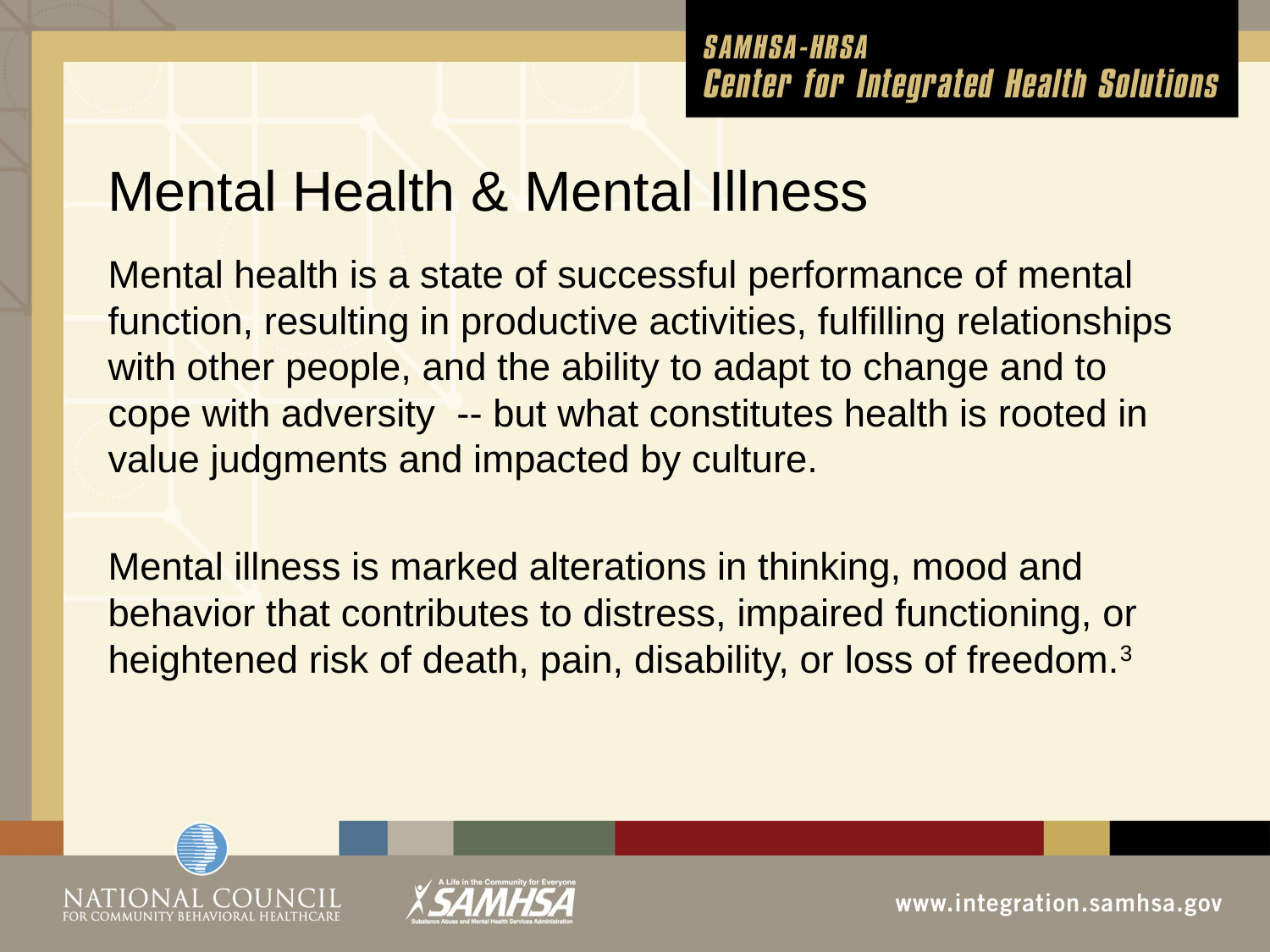

# Mental Health & Mental Illness
Mental health is a state of successful performance of mental function, resulting in productive activities, fulfilling relationships with other people, and the ability to adapt to change and to cope with adversity  -- but what constitutes health is rooted in value judgments and impacted by culture.

Mental illness is marked alterations in thinking, mood and behavior that contributes to distress, impaired functioning, or heightened risk of death, pain, disability, or loss of freedom.3